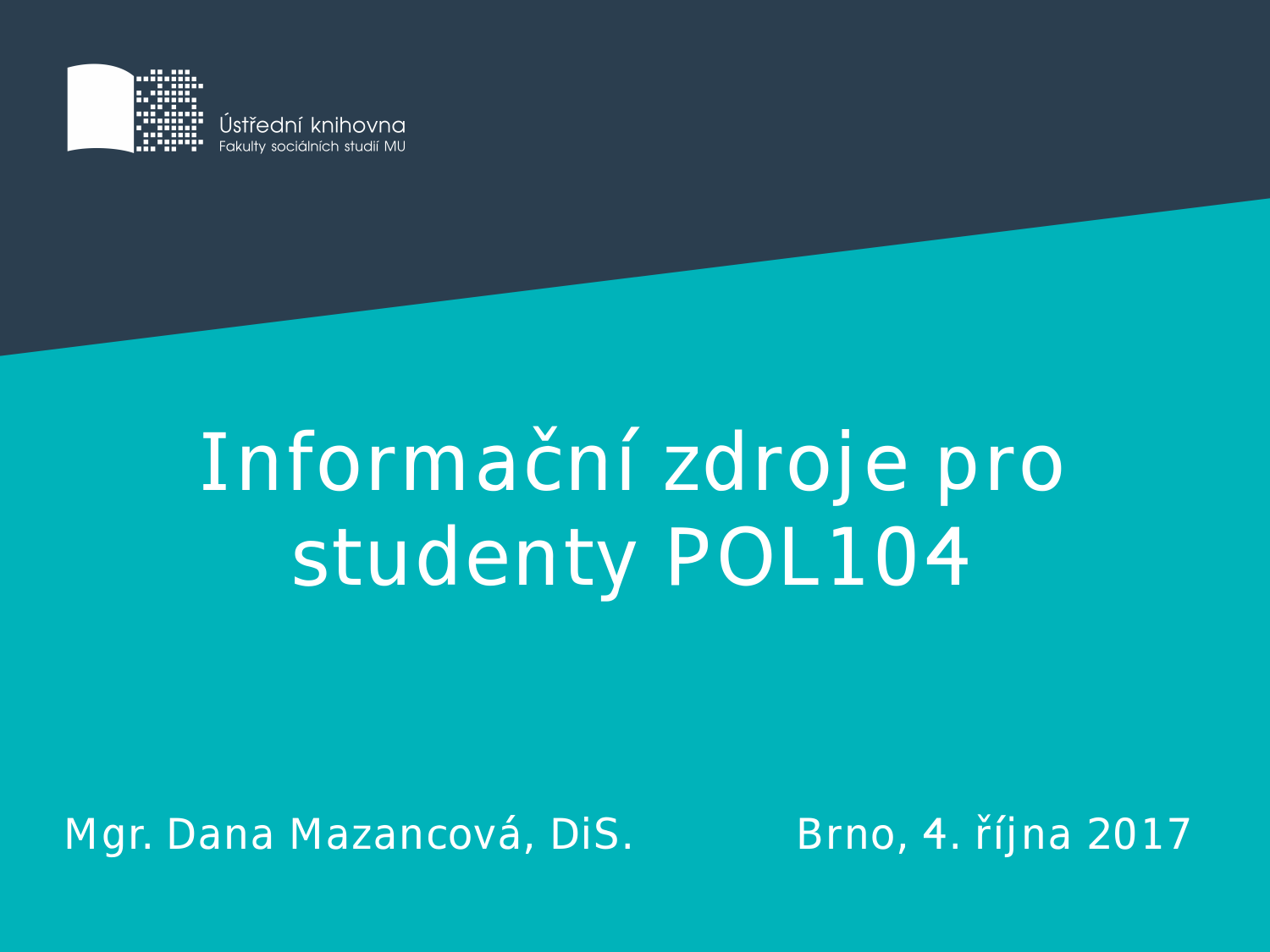

# Informační zdroje pro studenty POL104
Mgr. Dana Mazancová, DiS.

Brno, 4. října 2017